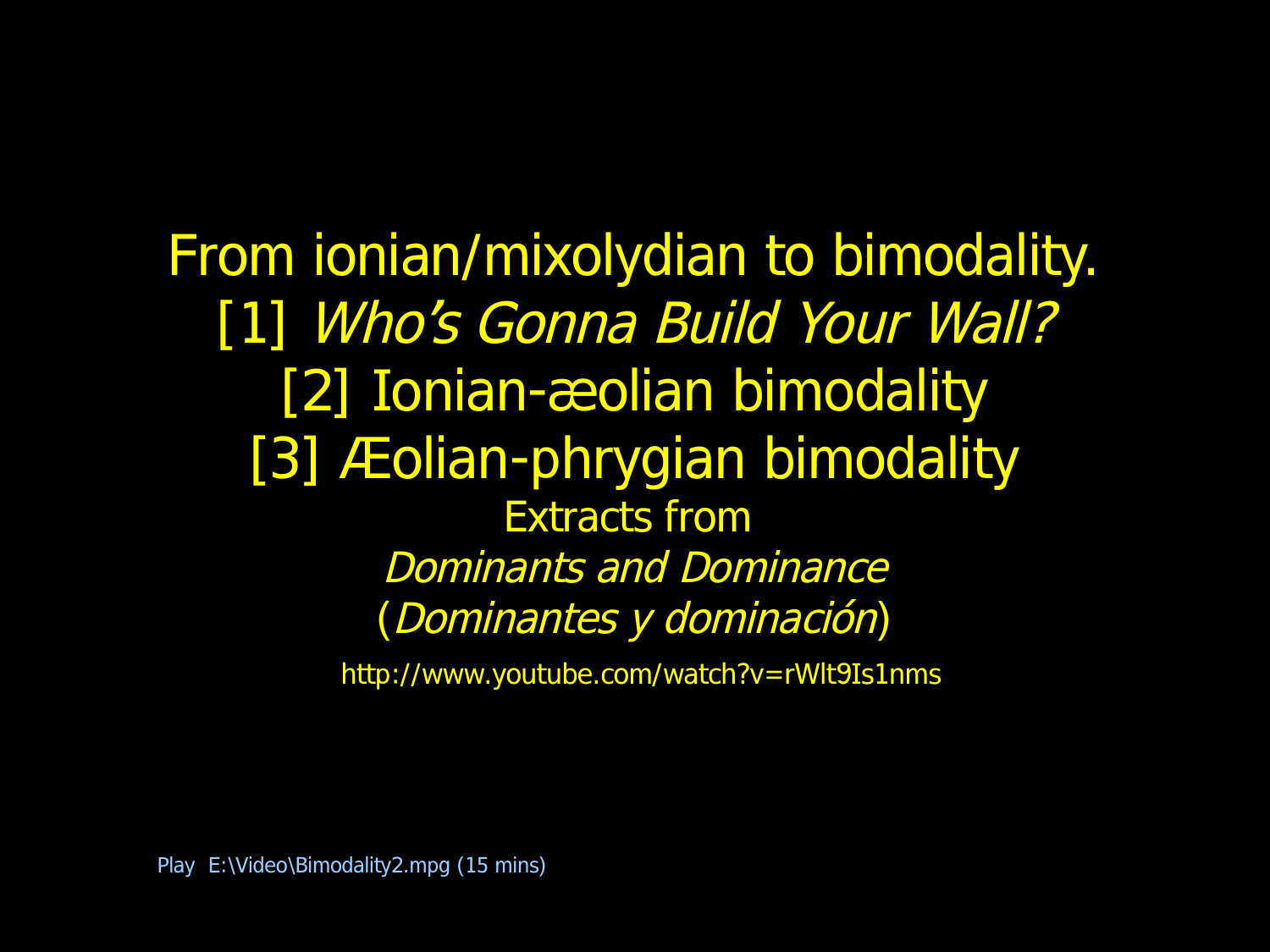

# From ionian/mixolydian to bimodality. [1] Who’s Gonna Build Your Wall? [2] Ionian-æolian bimodality [3] Æolian-phrygian bimodality Extracts from Dominants and Dominance (Dominantes y dominación) http://www.youtube.com/watch?v=rWlt9Is1nms
Play  E:\Video\Bimodality2.mpg (15 mins)